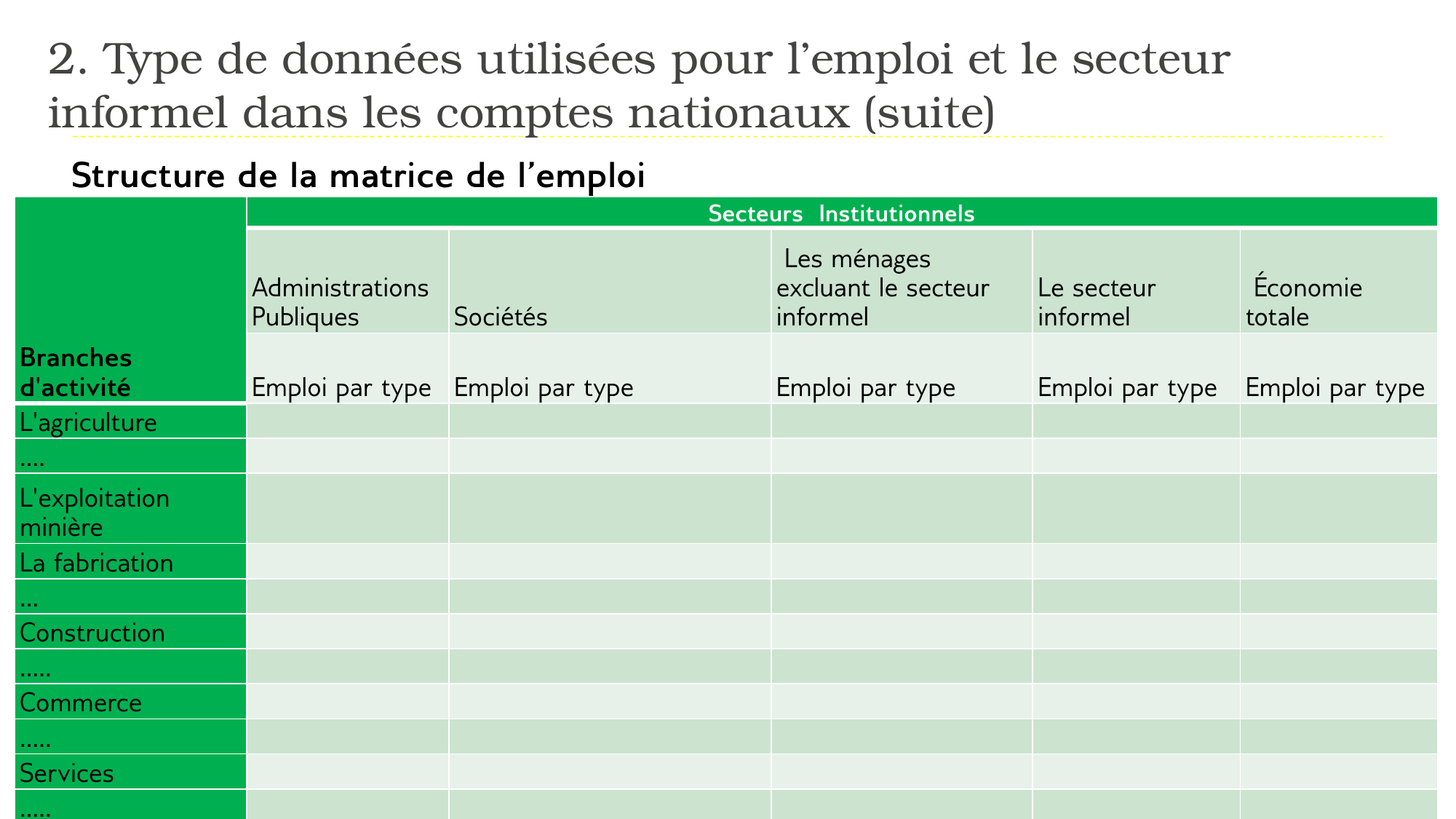

# 2. Type de données utilisées pour l’emploi et le secteur informel dans les comptes nationaux (suite)
Structure de la matrice de l’emploi

| Branches d'activité | Secteurs Institutionnels |  |  |  |  |
| --- | --- | --- | --- | --- | --- |
|  | Administrations Publiques | Sociétés | Les ménages excluant le secteur informel | Le secteur informel | Économie totale |
|  | Emploi par type | Emploi par type | Emploi par type | Emploi par type | Emploi par type |
| L'agriculture |  |  |  |  |  |
| …. |  |  |  |  |  |
| L'exploitation minière |  |  |  |  |  |
| La fabrication |  |  |  |  |  |
| … |  |  |  |  |  |
| Construction |  |  |  |  |  |
| ….. |  |  |  |  |  |
| Commerce |  |  |  |  |  |
| ….. |  |  |  |  |  |
| Services |  |  |  |  |  |
| ….. |  |  |  |  |  |
| Économie totale |  |  |  |  |  |